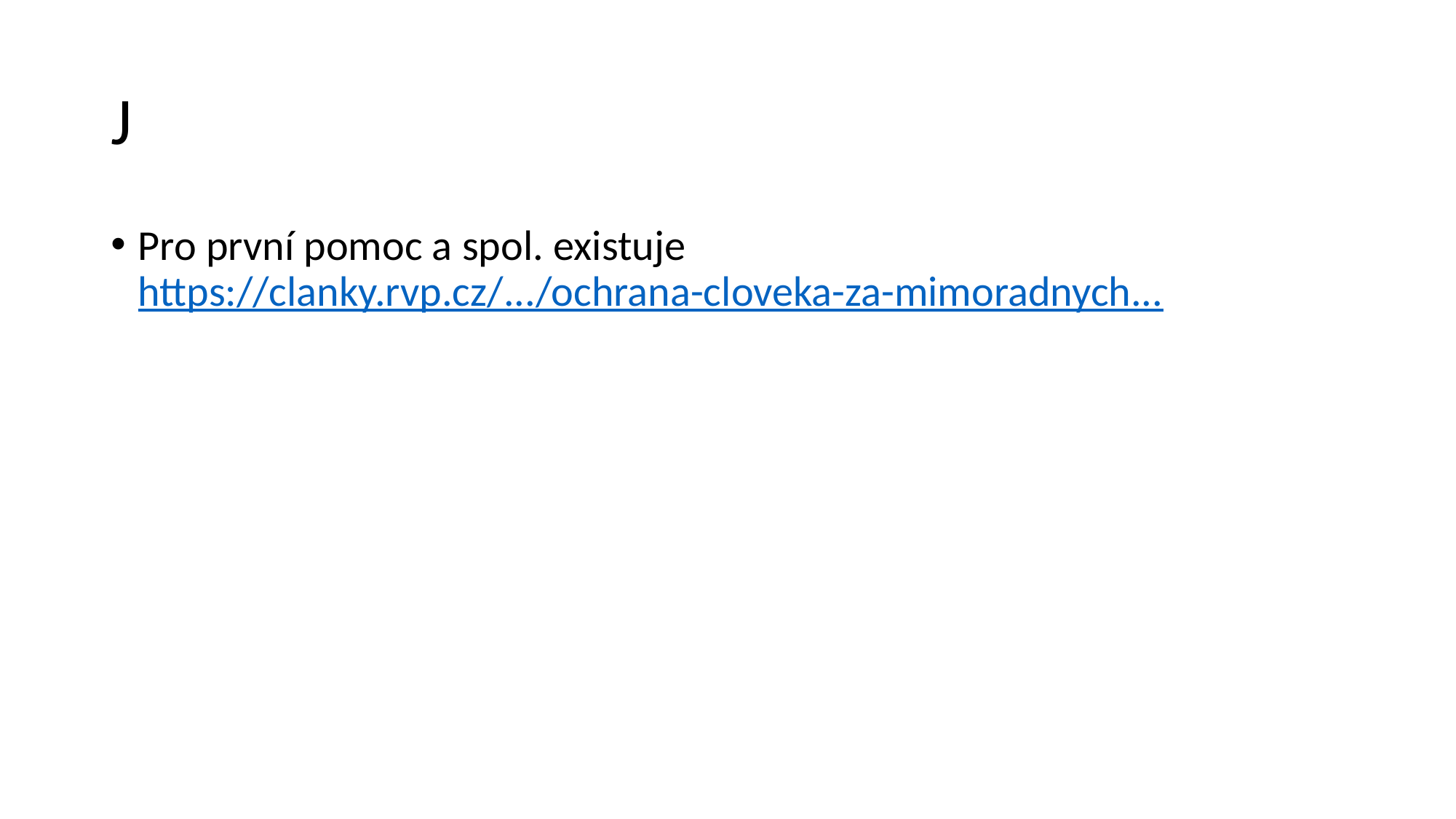

# J
Pro první pomoc a spol. existuje https://clanky.rvp.cz/.../ochrana-cloveka-za-mimoradnych...